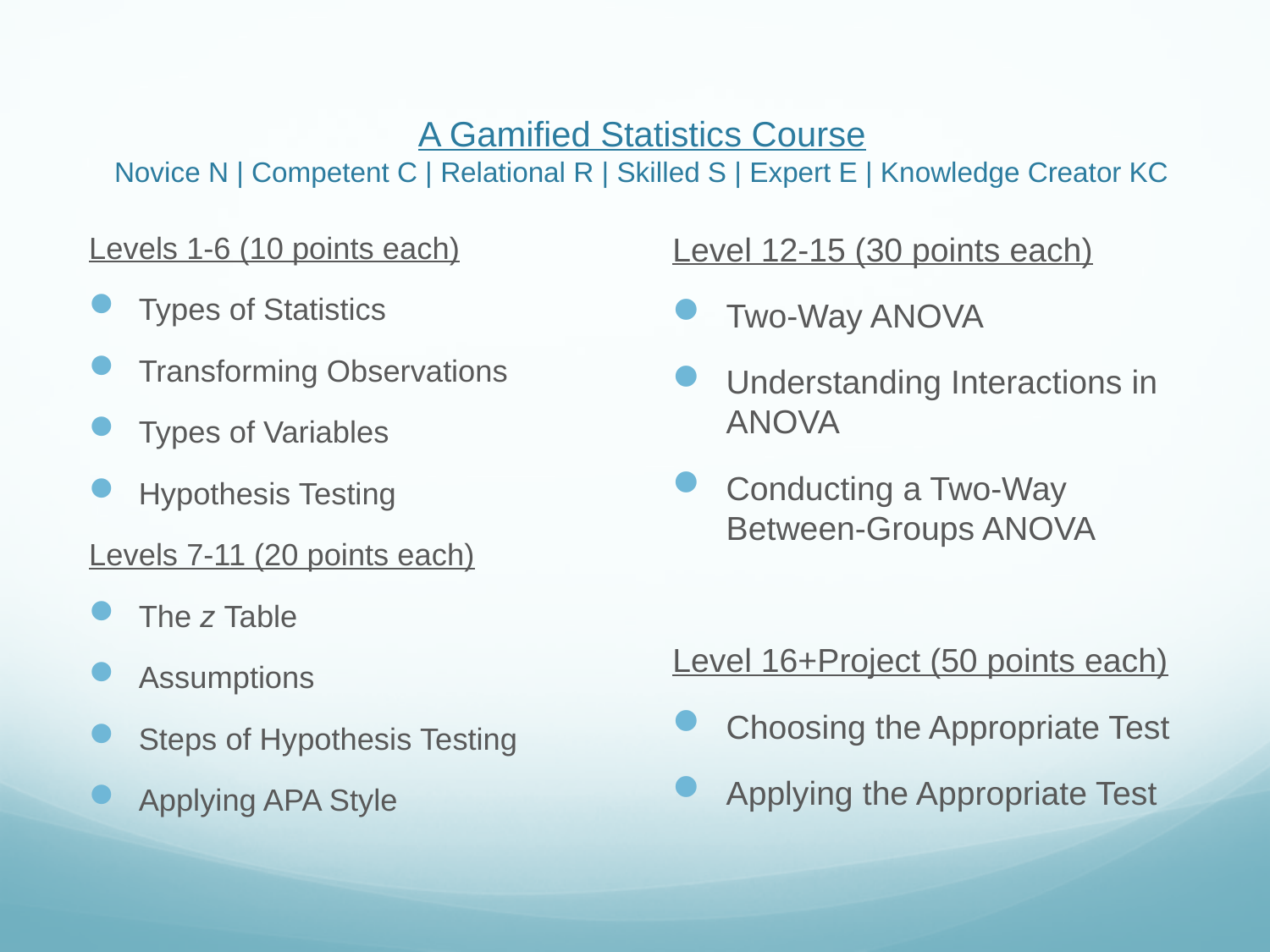

# A Gamified Statistics Course Novice N | Competent C | Relational R | Skilled S | Expert E | Knowledge Creator KC
Levels 1-6 (10 points each)
Types of Statistics
Transforming Observations
Types of Variables
Hypothesis Testing
Levels 7-11 (20 points each)
The z Table
Assumptions
Steps of Hypothesis Testing
Applying APA Style

Level 12-15 (30 points each)
Two-Way ANOVA
Understanding Interactions in ANOVA
Conducting a Two-Way Between-Groups ANOVA

Level 16+Project (50 points each)
Choosing the Appropriate Test
Applying the Appropriate Test